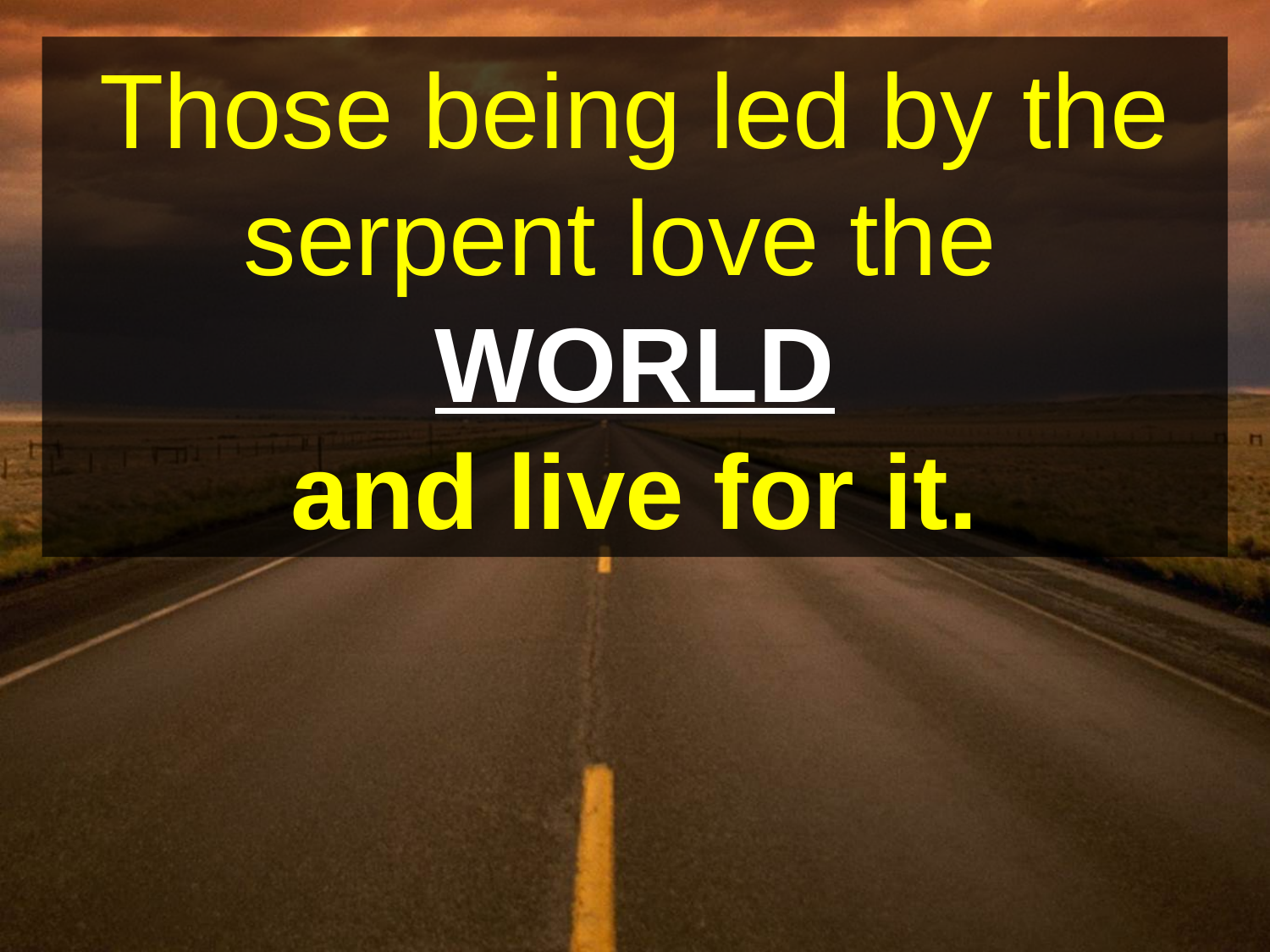

Those being led by the serpent love the
WORLD
and live for it.